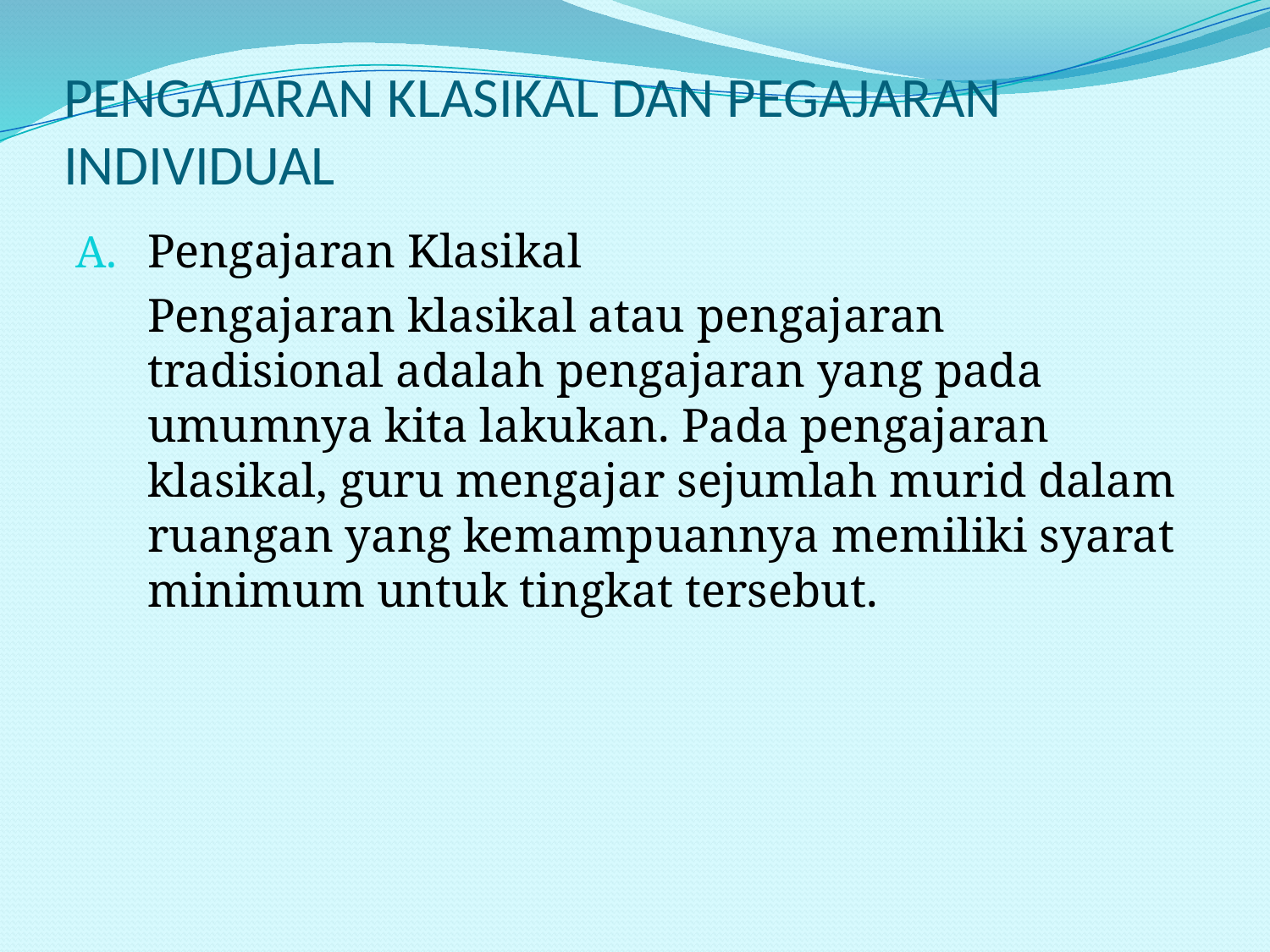

# PENGAJARAN KLASIKAL DAN PEGAJARAN INDIVIDUAL
Pengajaran Klasikal
	Pengajaran klasikal atau pengajaran tradisional adalah pengajaran yang pada umumnya kita lakukan. Pada pengajaran klasikal, guru mengajar sejumlah murid dalam ruangan yang kemampuannya memiliki syarat minimum untuk tingkat tersebut.